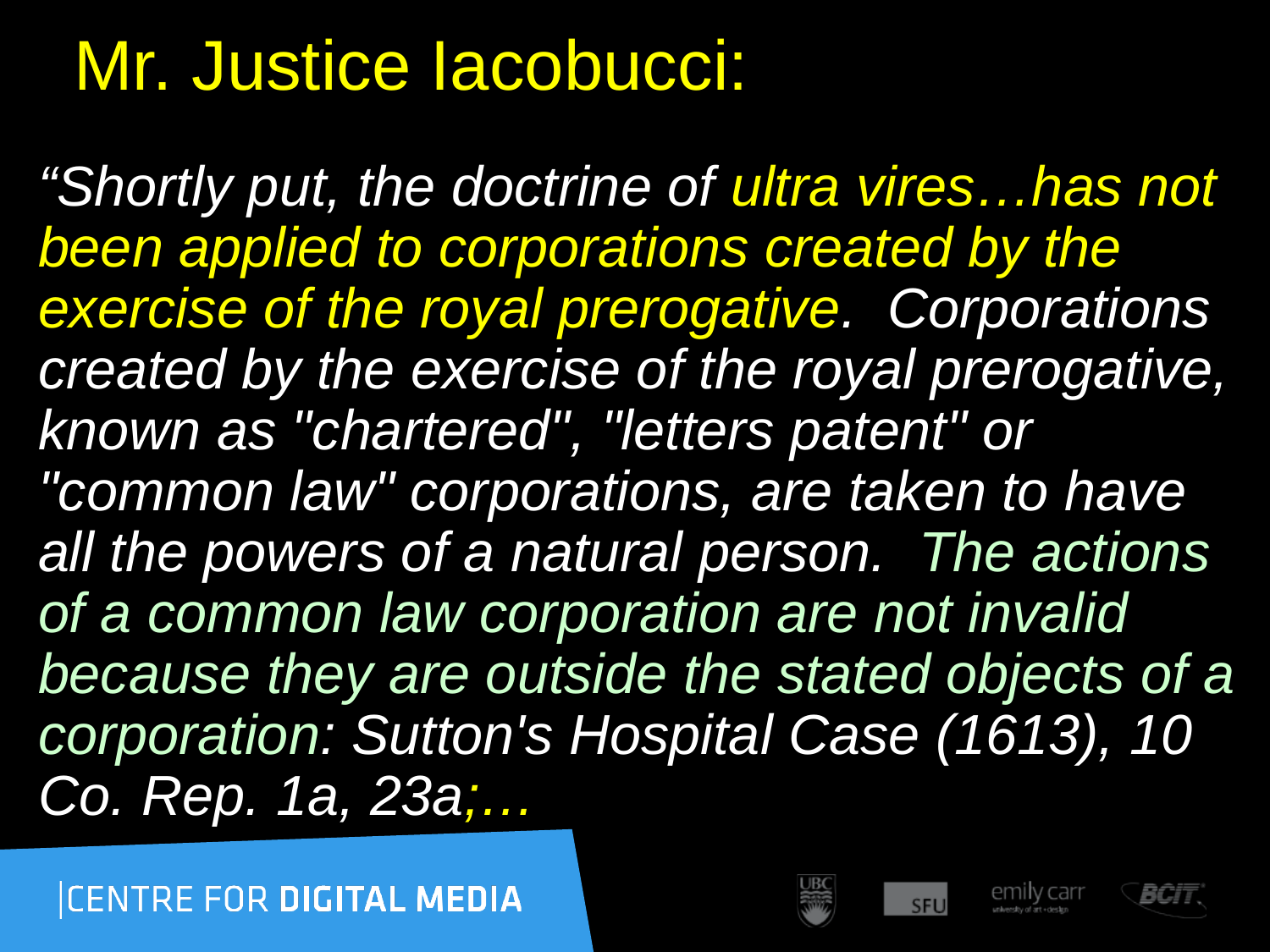

# Mr. Justice Iacobucci:
“Shortly put, the doctrine of ultra vires…has not been applied to corporations created by the exercise of the royal prerogative.  Corporations created by the exercise of the royal prerogative, known as "chartered", "letters patent" or "common law" corporations, are taken to have all the powers of a natural person.  The actions of a common law corporation are not invalid because they are outside the stated objects of a corporation: Sutton's Hospital Case (1613), 10 Co. Rep. 1a, 23a;…